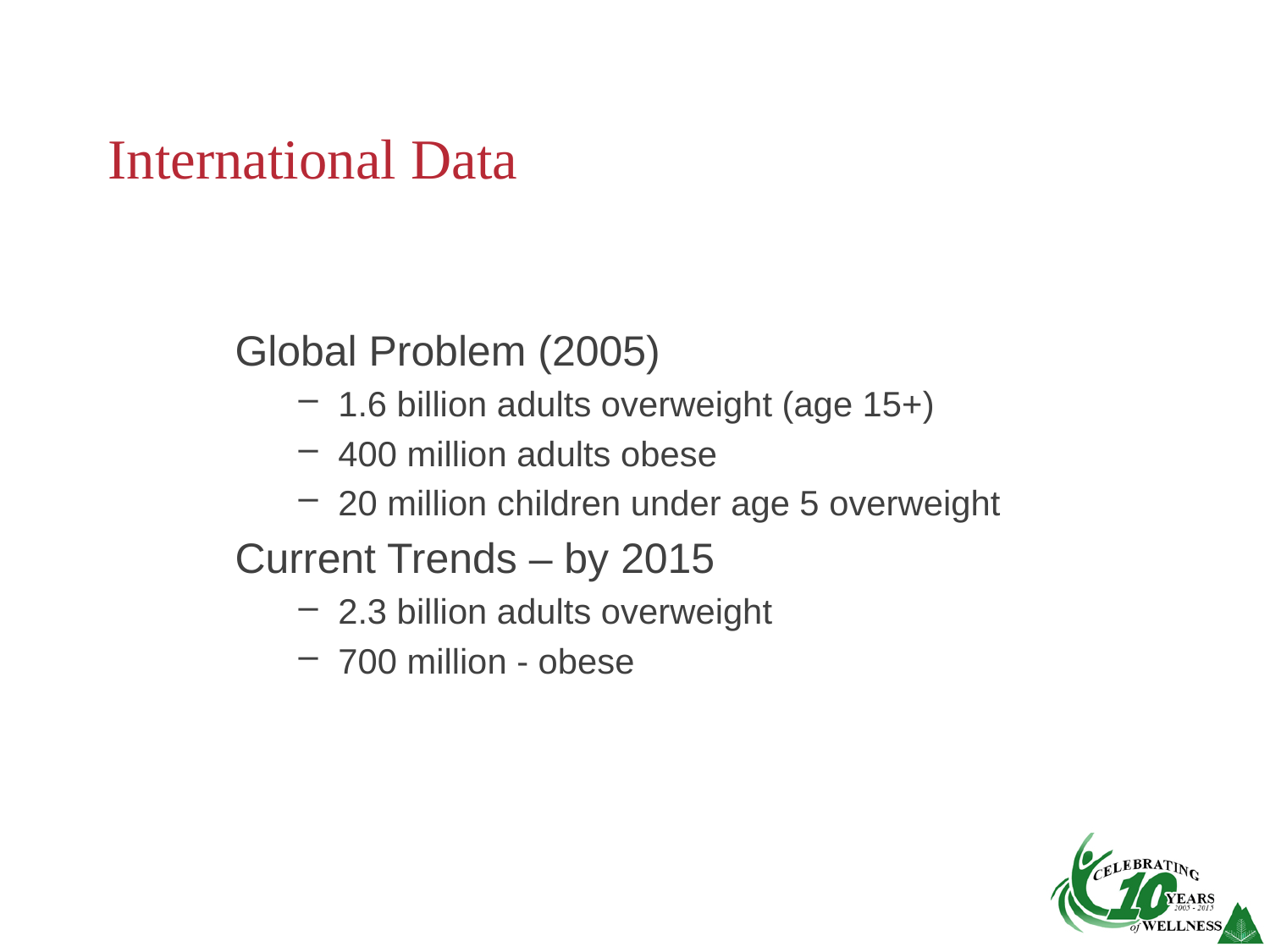

# International Data
Global Problem (2005)
1.6 billion adults overweight (age 15+)
400 million adults obese
20 million children under age 5 overweight
Current Trends – by 2015
2.3 billion adults overweight
700 million - obese